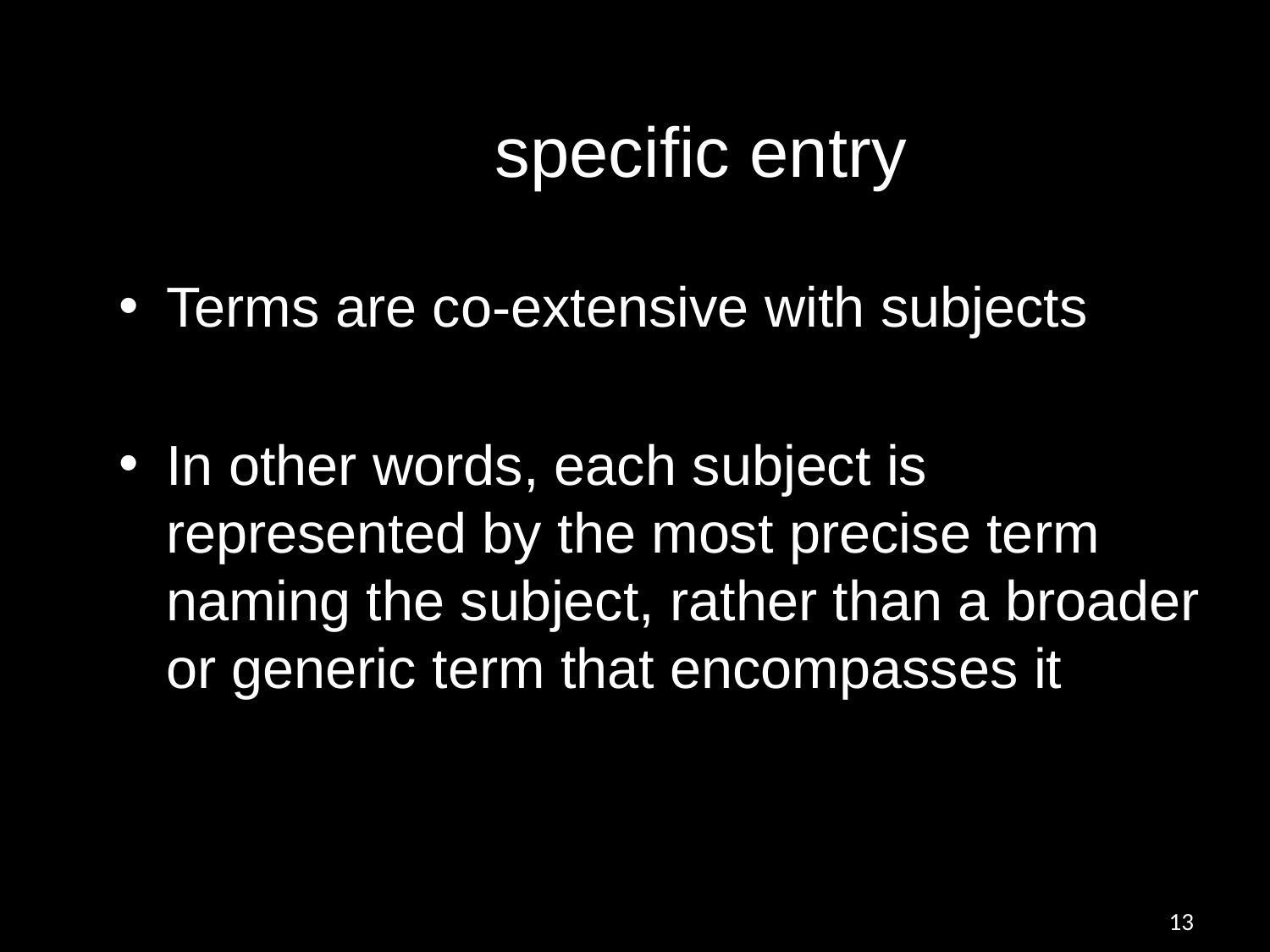

# specific entry
Terms are co-extensive with subjects

In other words, each subject is represented by the most precise term naming the subject, rather than a broader or generic term that encompasses it
13